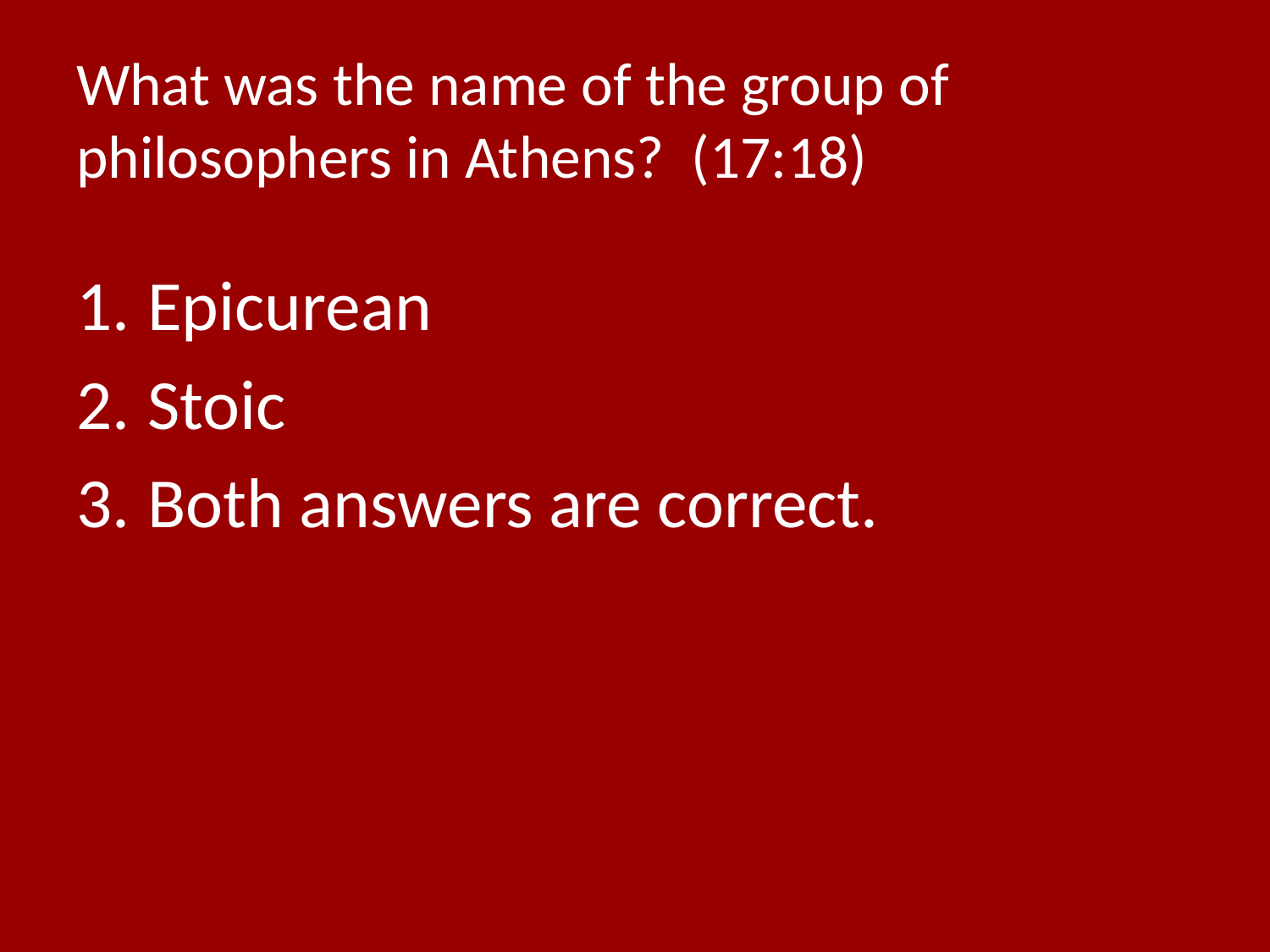

# What was the name of the group of philosophers in Athens?  (17:18)
Epicurean
Stoic
Both answers are correct.